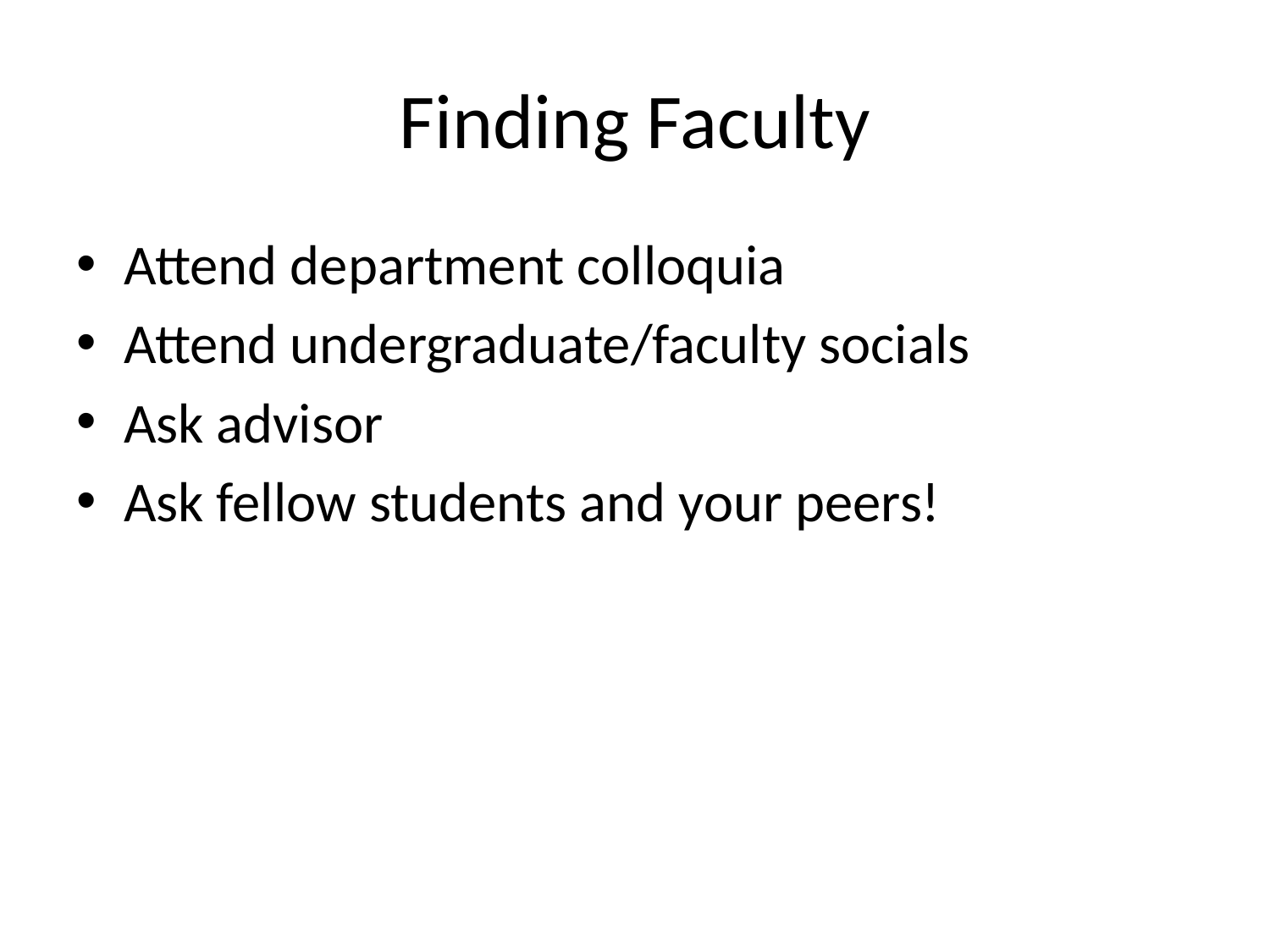

# Finding Faculty
Attend department colloquia
Attend undergraduate/faculty socials
Ask advisor
Ask fellow students and your peers!